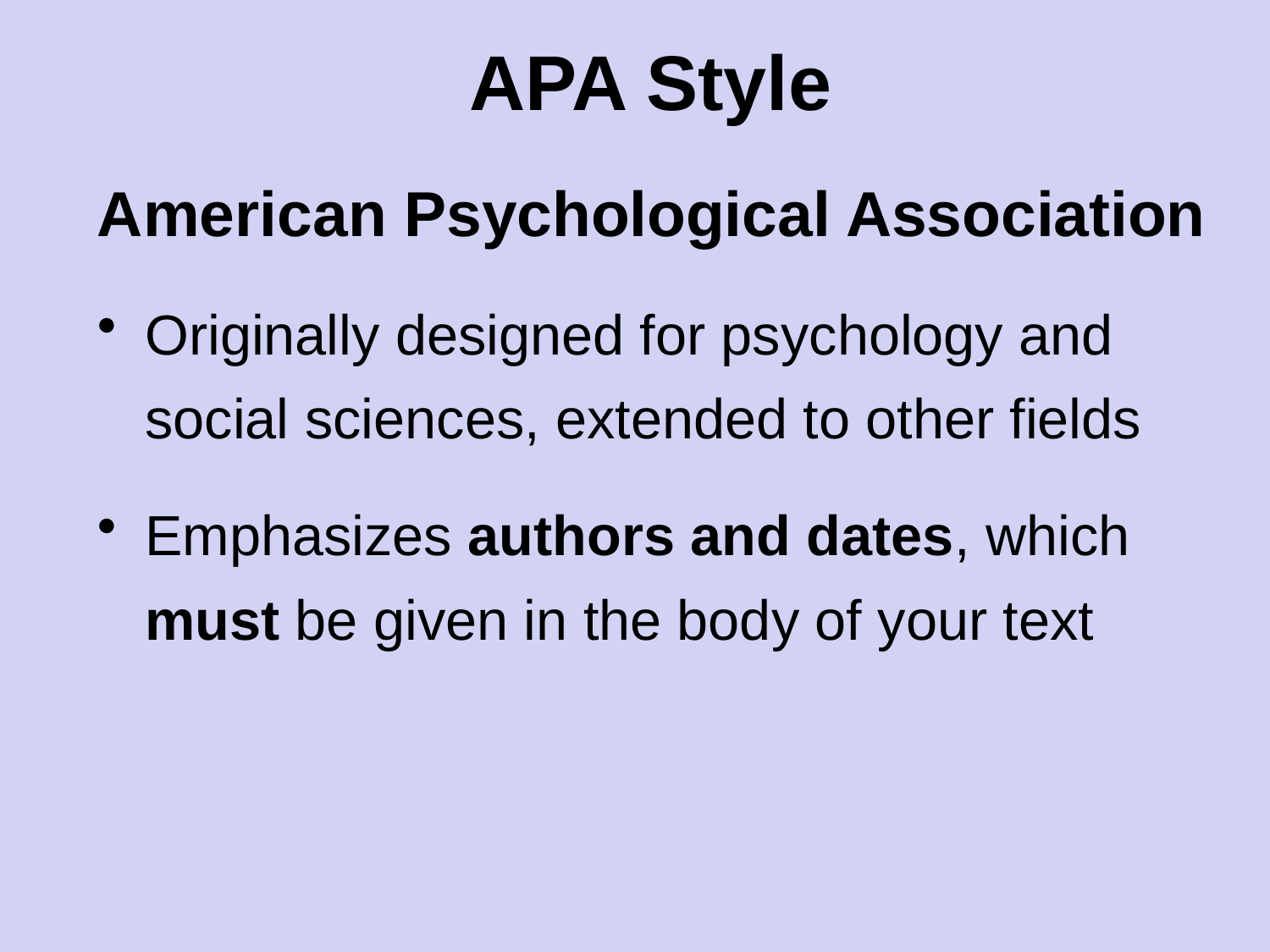

APA Style
American Psychological Association
Originally designed for psychology and social sciences, extended to other fields
Emphasizes authors and dates, which
must be given in the body of your text